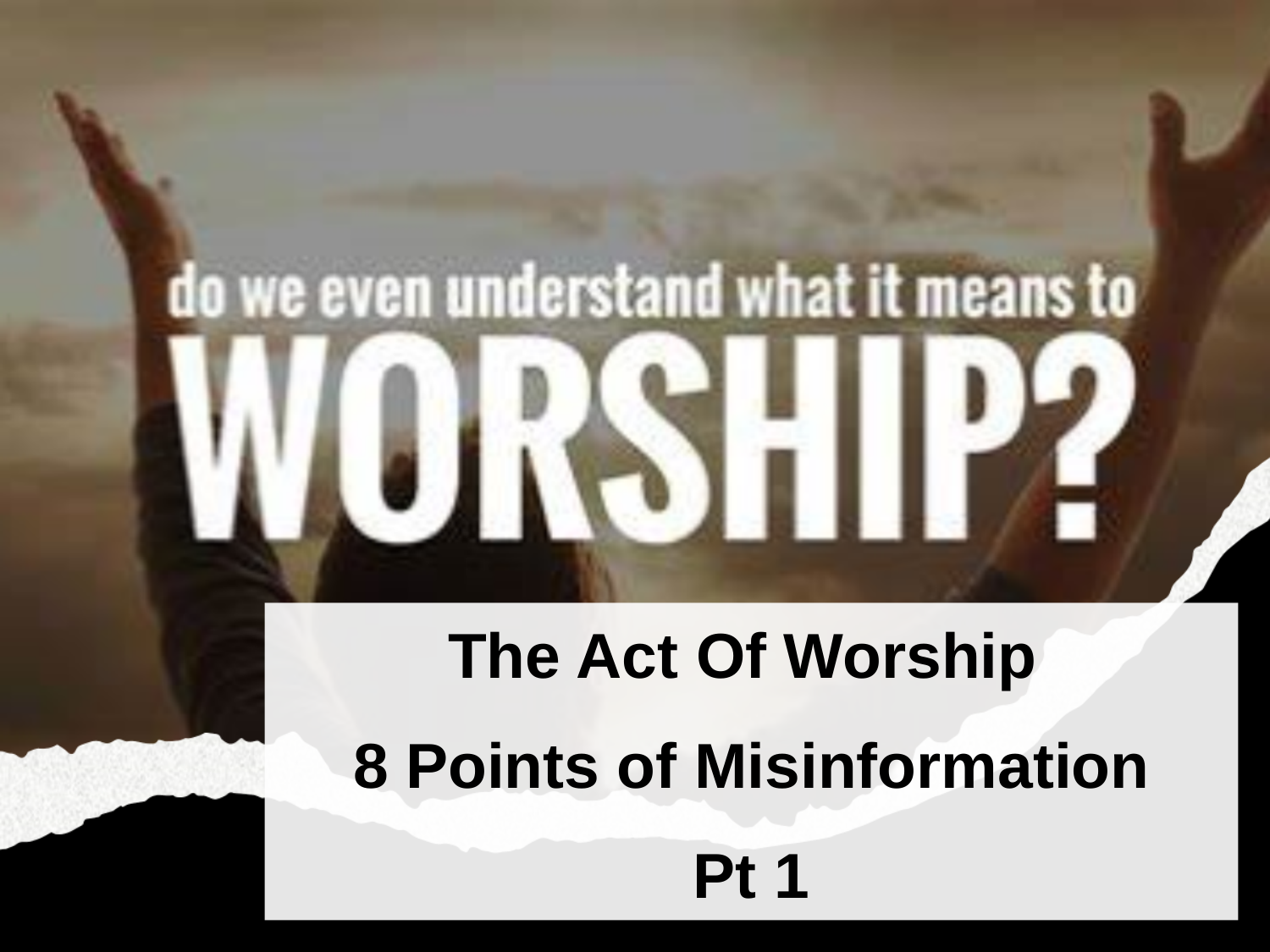

The Act Of Worship
8 Points of Misinformation
Pt 1